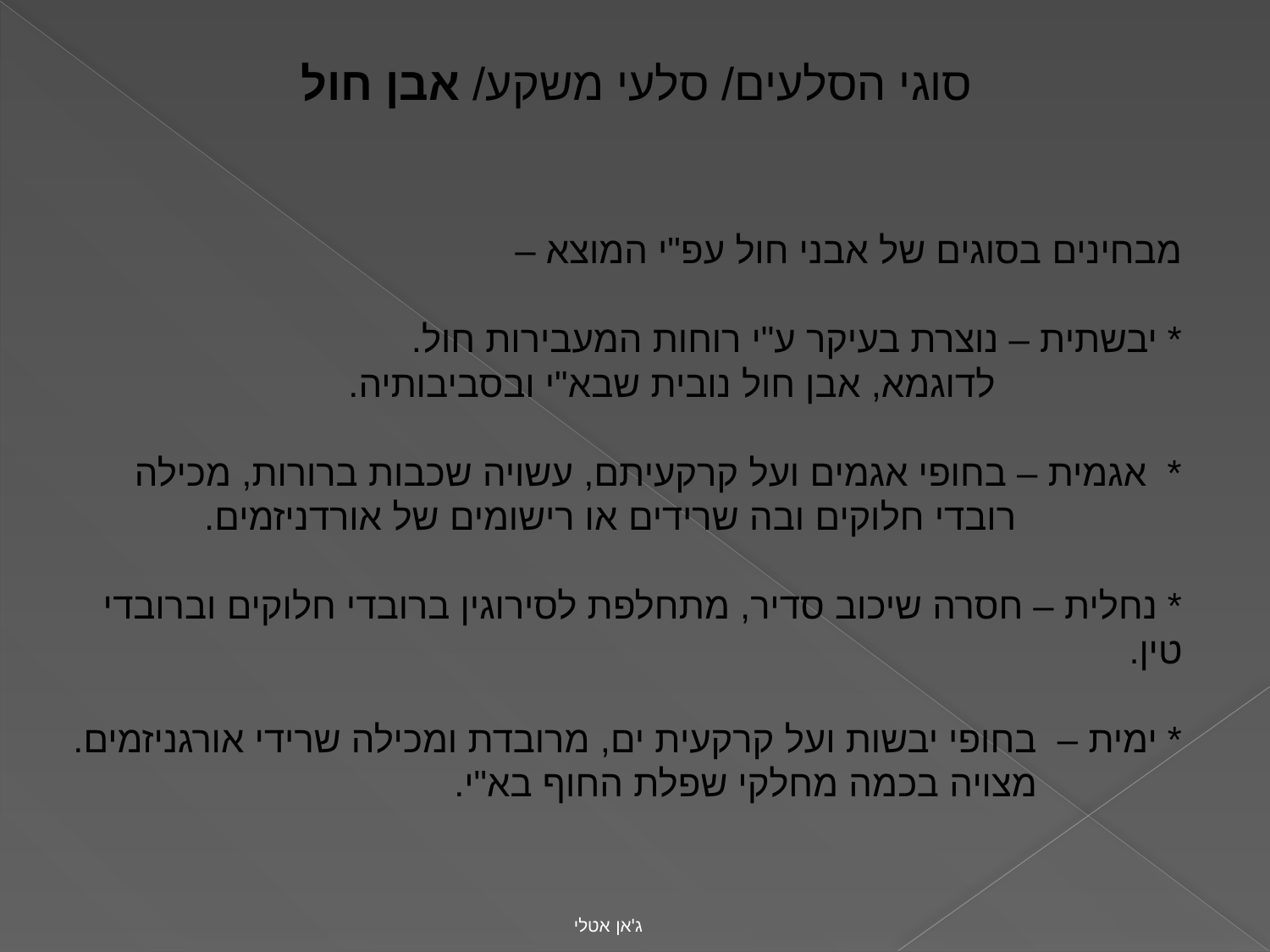

סוגי הסלעים/ סלעי משקע/ אבן חול

מבחינים בסוגים של אבני חול עפ"י המוצא –

* יבשתית – נוצרת בעיקר ע"י רוחות המעבירות חול.
                  לדוגמא, אבן חול נובית שבא"י ובסביבותיה.

*  אגמית – בחופי אגמים ועל קרקעיתם, עשויה שכבות ברורות, מכילה
                רובדי חלוקים ובה שרידים או רישומים של אורדניזמים.

* נחלית – חסרה שיכוב סדיר, מתחלפת לסירוגין ברובדי חלוקים וברובדי טין.

* ימית –  בחופי יבשות ועל קרקעית ים, מרובדת ומכילה שרידי אורגניזמים.
              מצויה בכמה מחלקי שפלת החוף בא"י.

ג'אן אטלי